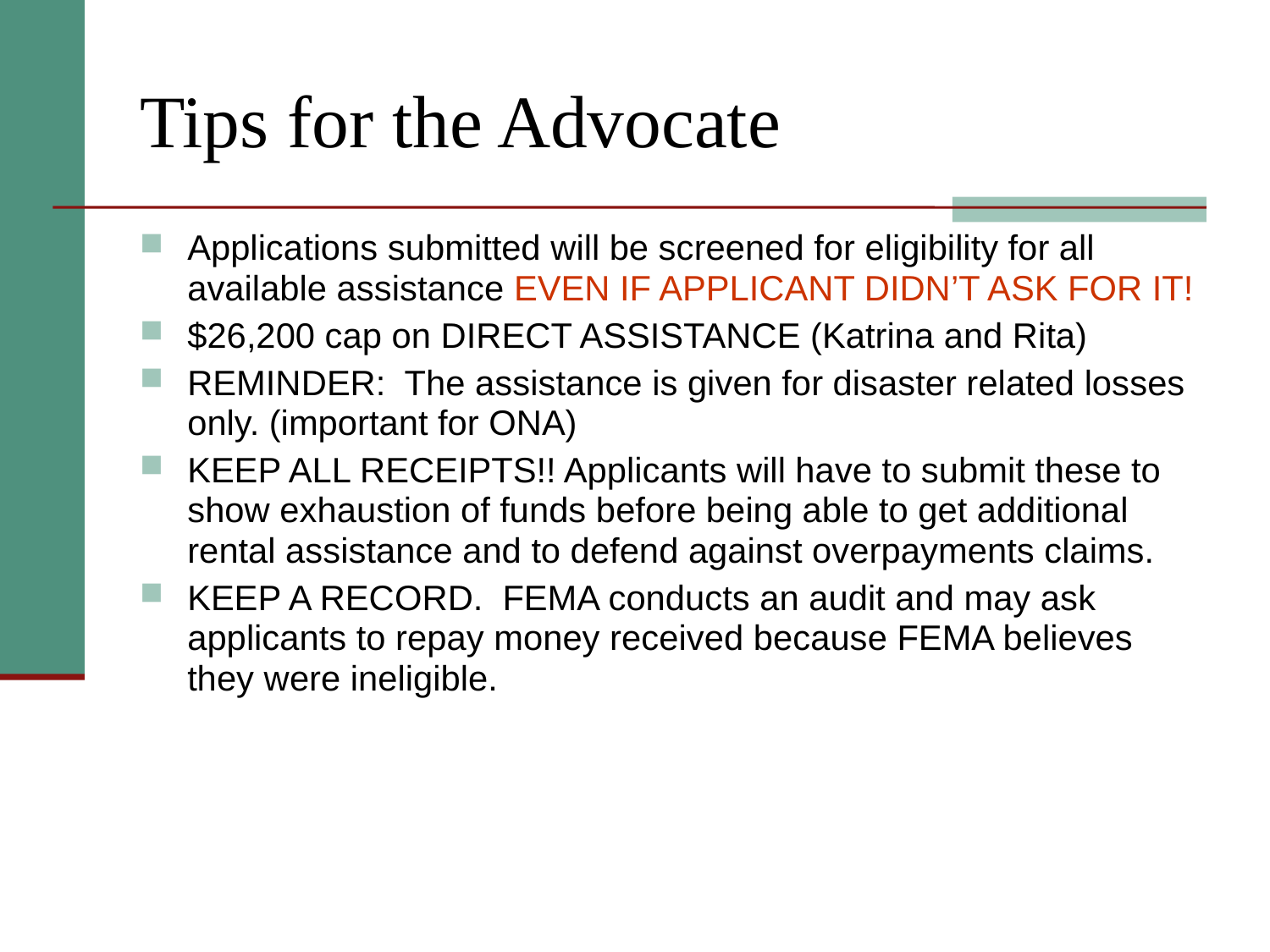

# Tips for the Advocate
Applications submitted will be screened for eligibility for all available assistance EVEN IF APPLICANT DIDN’T ASK FOR IT!
$26,200 cap on DIRECT ASSISTANCE (Katrina and Rita)
REMINDER:  The assistance is given for disaster related losses only. (important for ONA)
KEEP ALL RECEIPTS!! Applicants will have to submit these to show exhaustion of funds before being able to get additional rental assistance and to defend against overpayments claims.
KEEP A RECORD.  FEMA conducts an audit and may ask applicants to repay money received because FEMA believes they were ineligible.